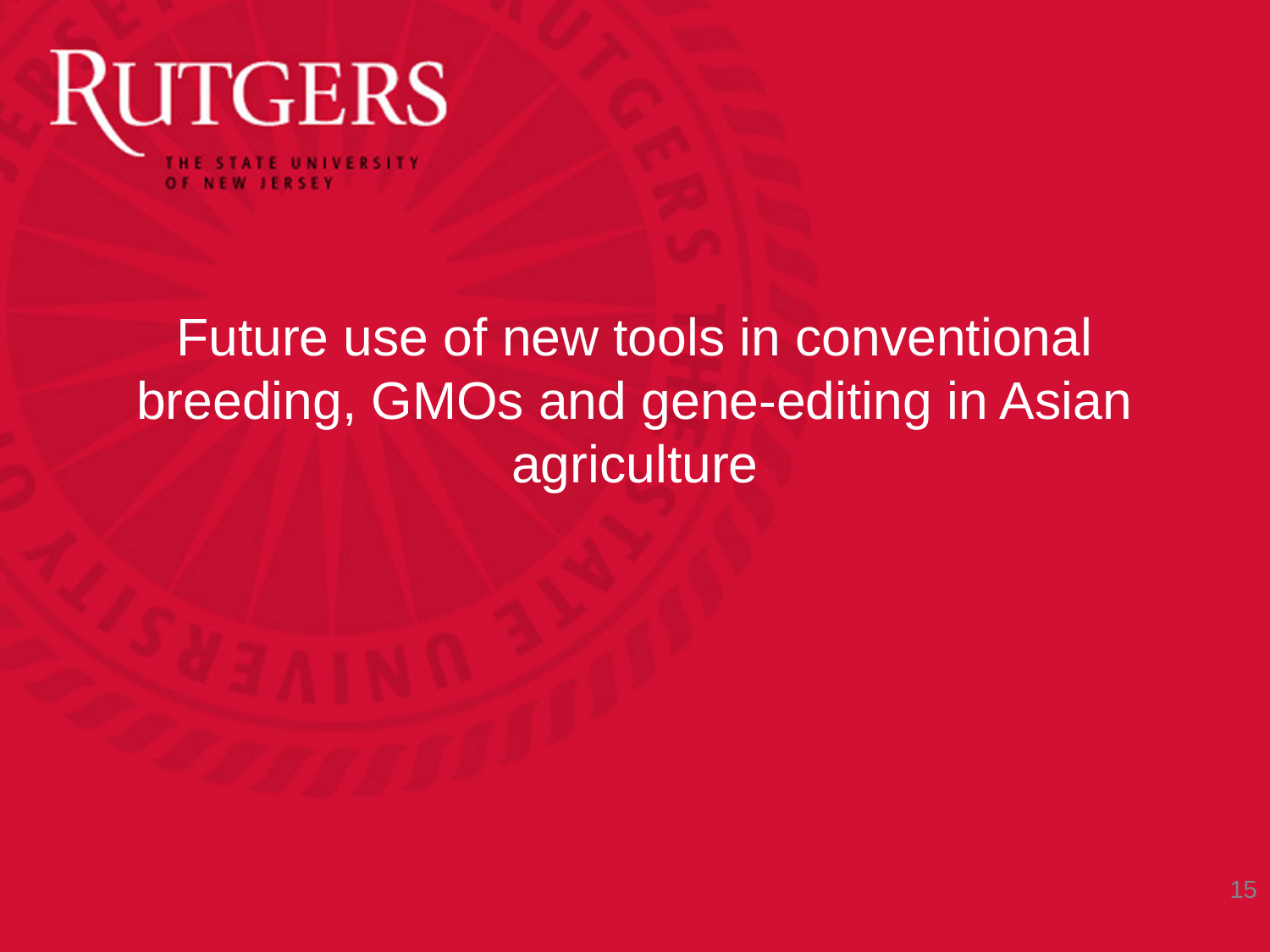

# Future use of new tools in conventional breeding, GMOs and gene-editing in Asian agriculture

15